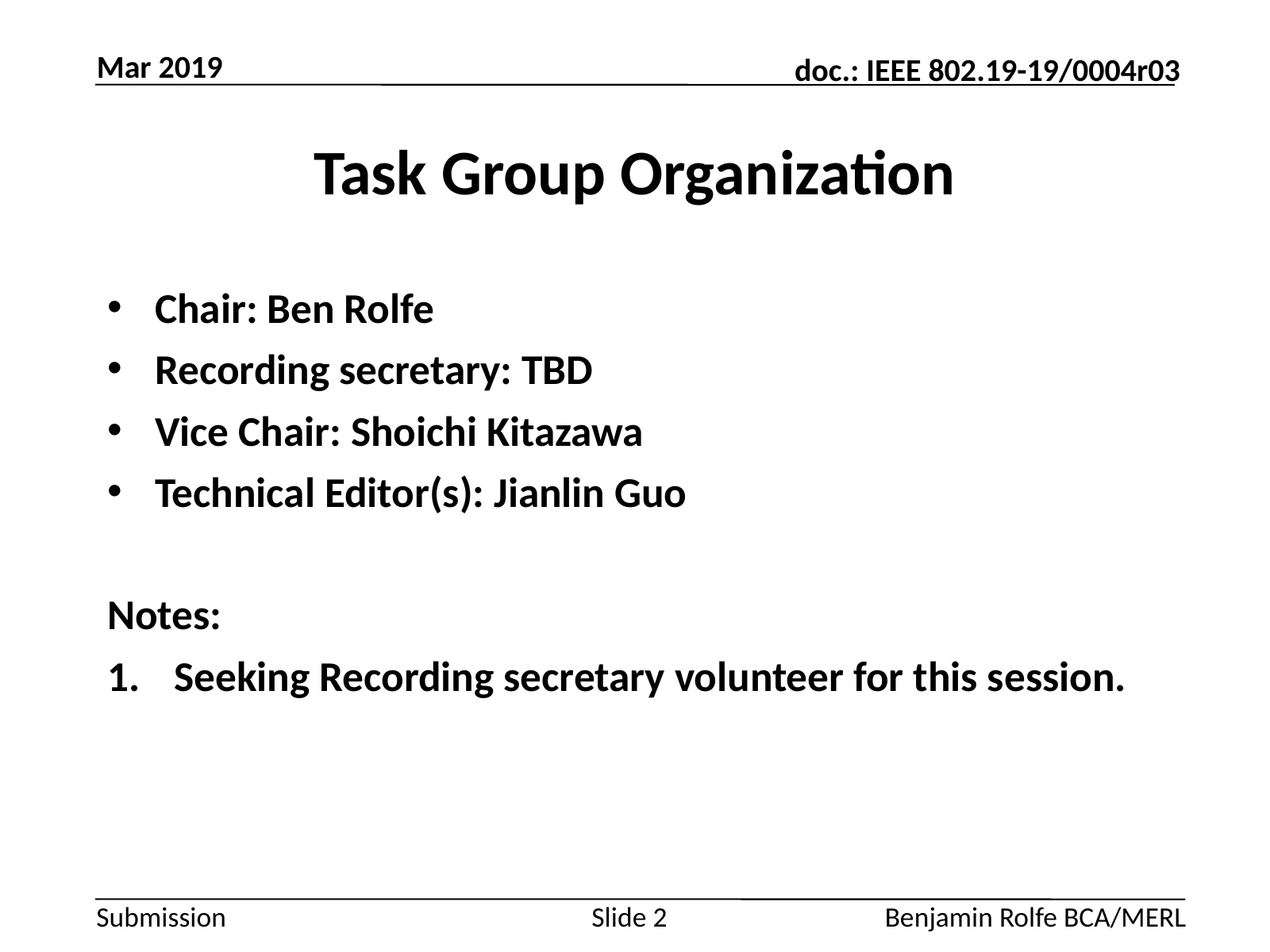

Mar 2019
# Task Group Organization
Chair: Ben Rolfe
Recording secretary: TBD
Vice Chair: Shoichi Kitazawa
Technical Editor(s): Jianlin Guo

Notes:
Seeking Recording secretary volunteer for this session.

Slide 2
Benjamin Rolfe BCA/MERL